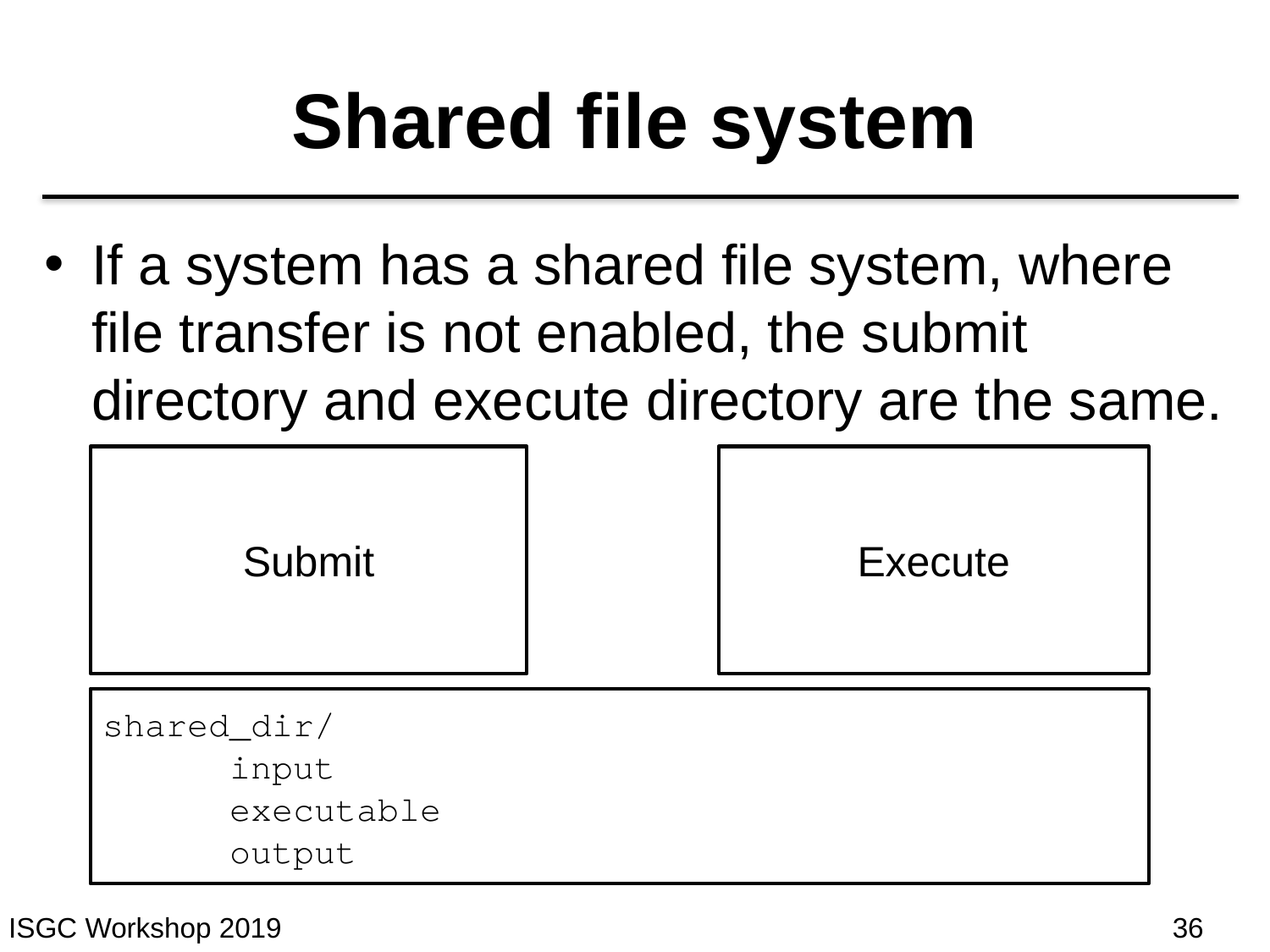

# Shared file system
If a system has a shared file system, where file transfer is not enabled, the submit directory and execute directory are the same.
Submit
Execute
Submit
Execute
shared_dir/
	input
	executable
	output